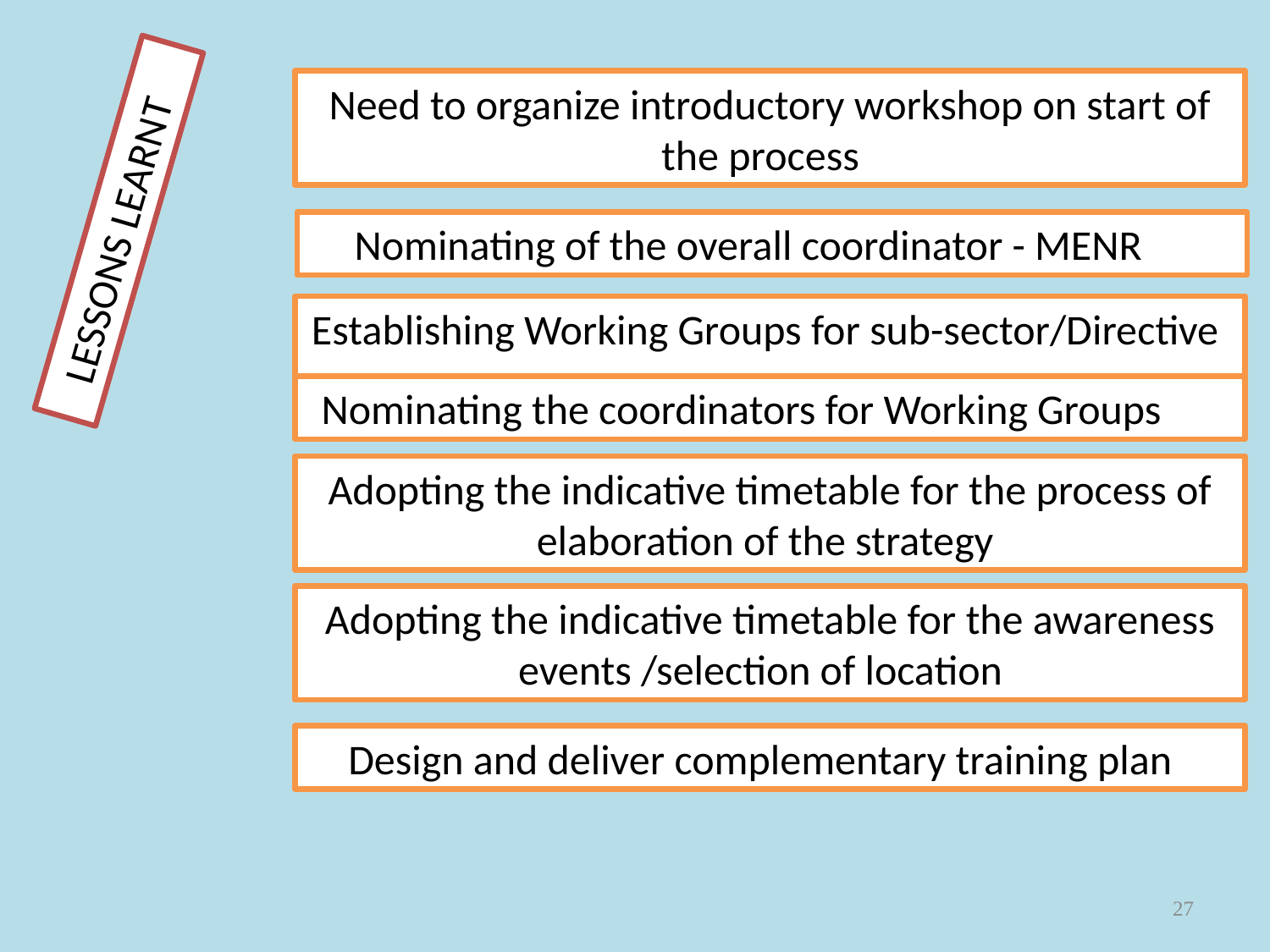

Need to organize introductory workshop on start of the process
LESSONS LEARNT
Nominating of the overall coordinator - MENR
Establishing Working Groups for sub-sector/Directive
Nominating the coordinators for Working Groups
Adopting the indicative timetable for the process of elaboration of the strategy
Adopting the indicative timetable for the awareness events /selection of location
Design and deliver complementary training plan
27